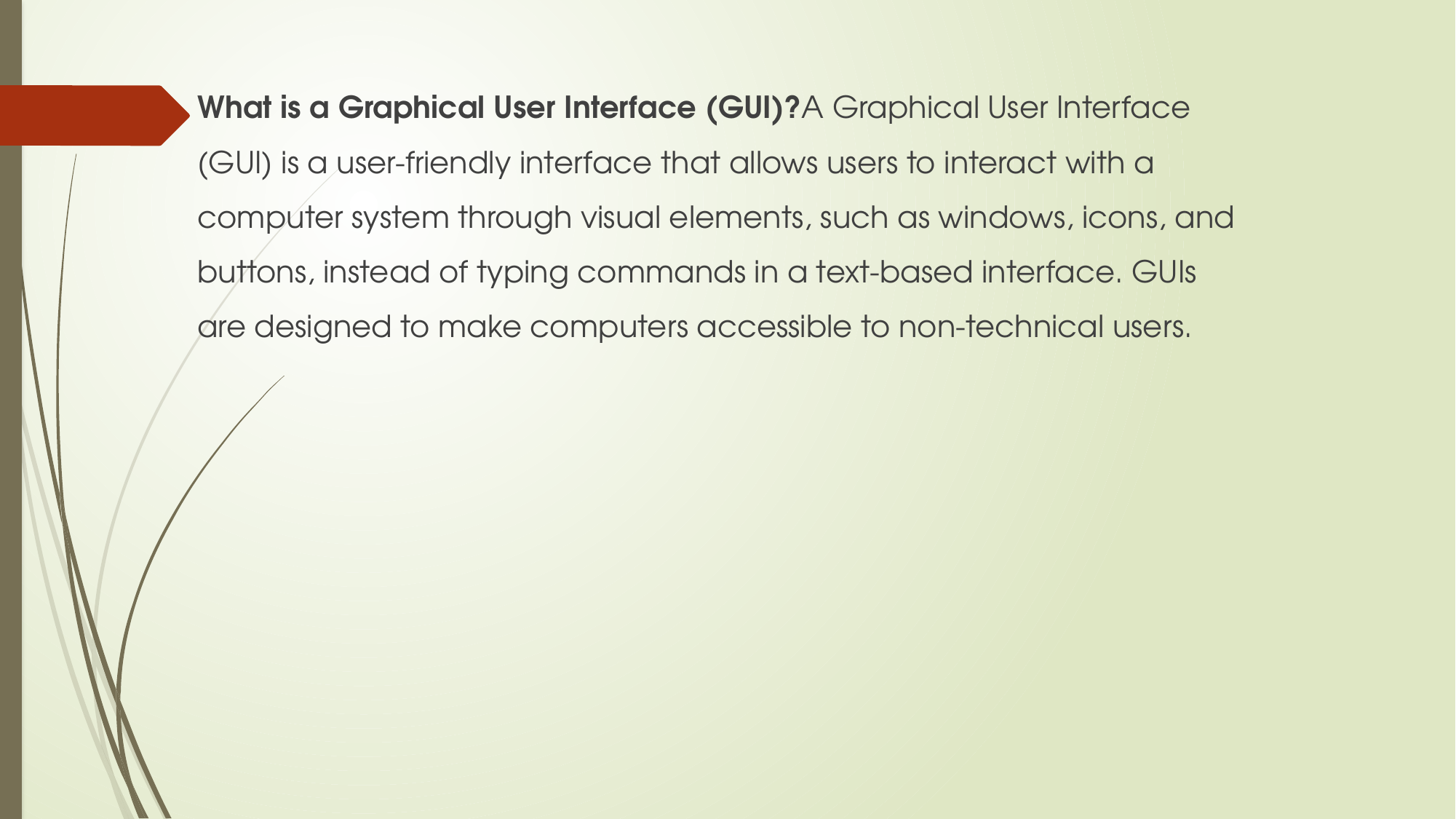

What is a Graphical User Interface (GUI)?A Graphical User Interface (GUI) is a user-friendly interface that allows users to interact with a computer system through visual elements, such as windows, icons, and buttons, instead of typing commands in a text-based interface. GUIs are designed to make computers accessible to non-technical users.